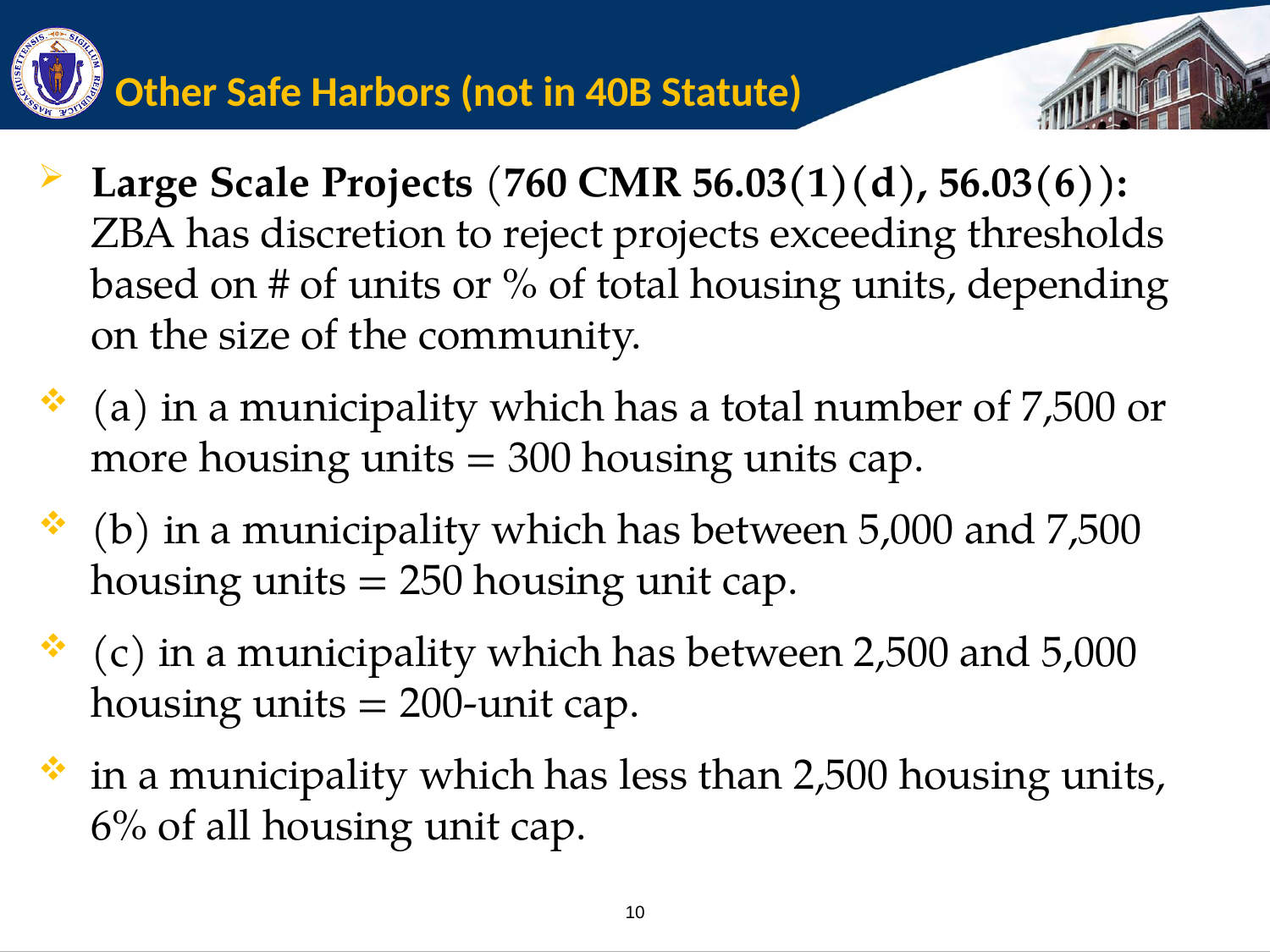

# Other Safe Harbors (not in 40B Statute)
Large Scale Projects (760 CMR 56.03(1)(d), 56.03(6)):        ZBA has discretion to reject projects exceeding thresholds based on # of units or % of total housing units, depending on the size of the community.
(a) in a municipality which has a total number of 7,500 or more housing units = 300 housing units cap.
(b) in a municipality which has between 5,000 and 7,500 housing units = 250 housing unit cap.
(c) in a municipality which has between 2,500 and 5,000 housing units = 200-unit cap.
in a municipality which has less than 2,500 housing units, 6% of all housing unit cap.